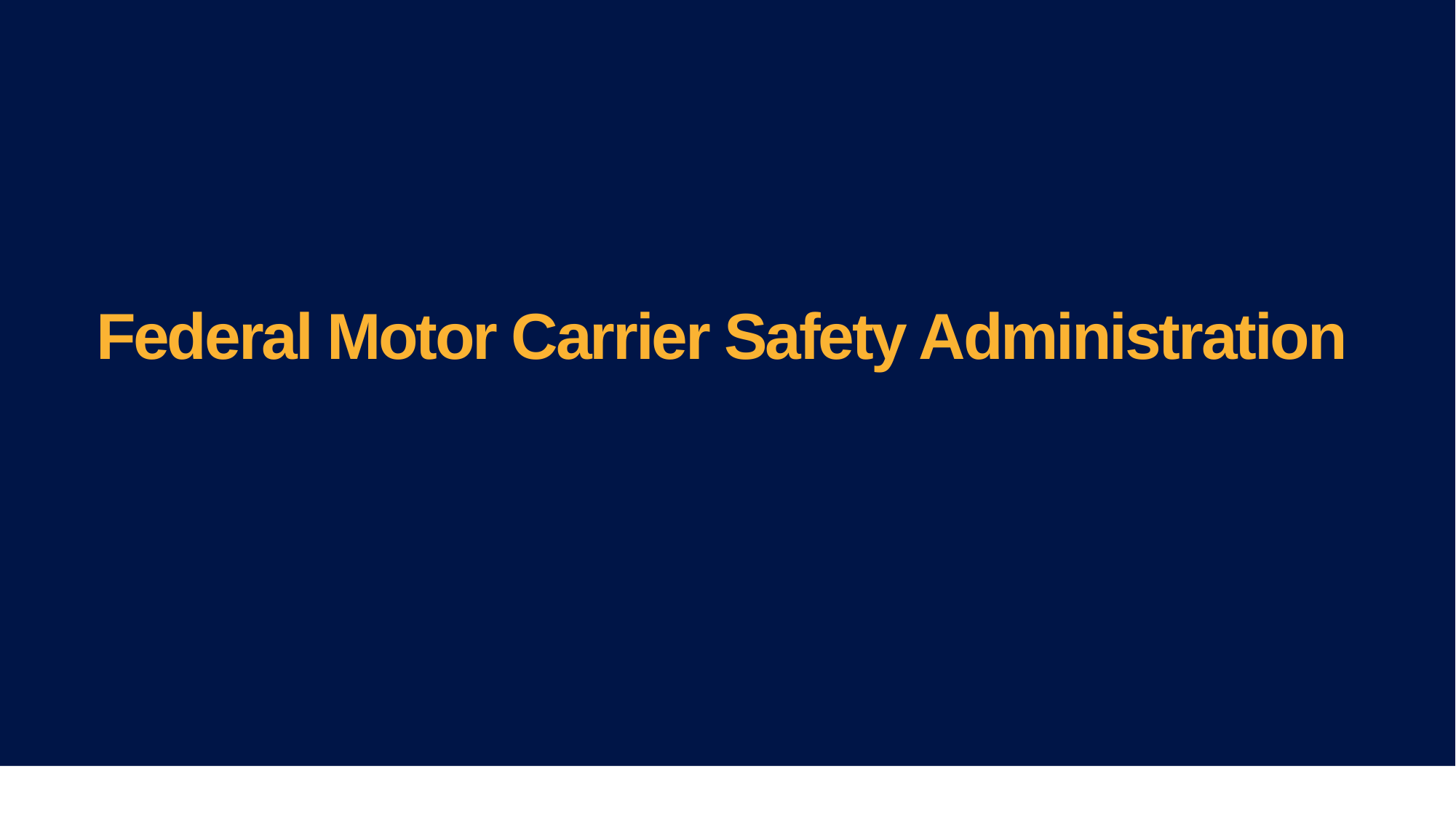

# Federal Motor Carrier Safety Administration
3